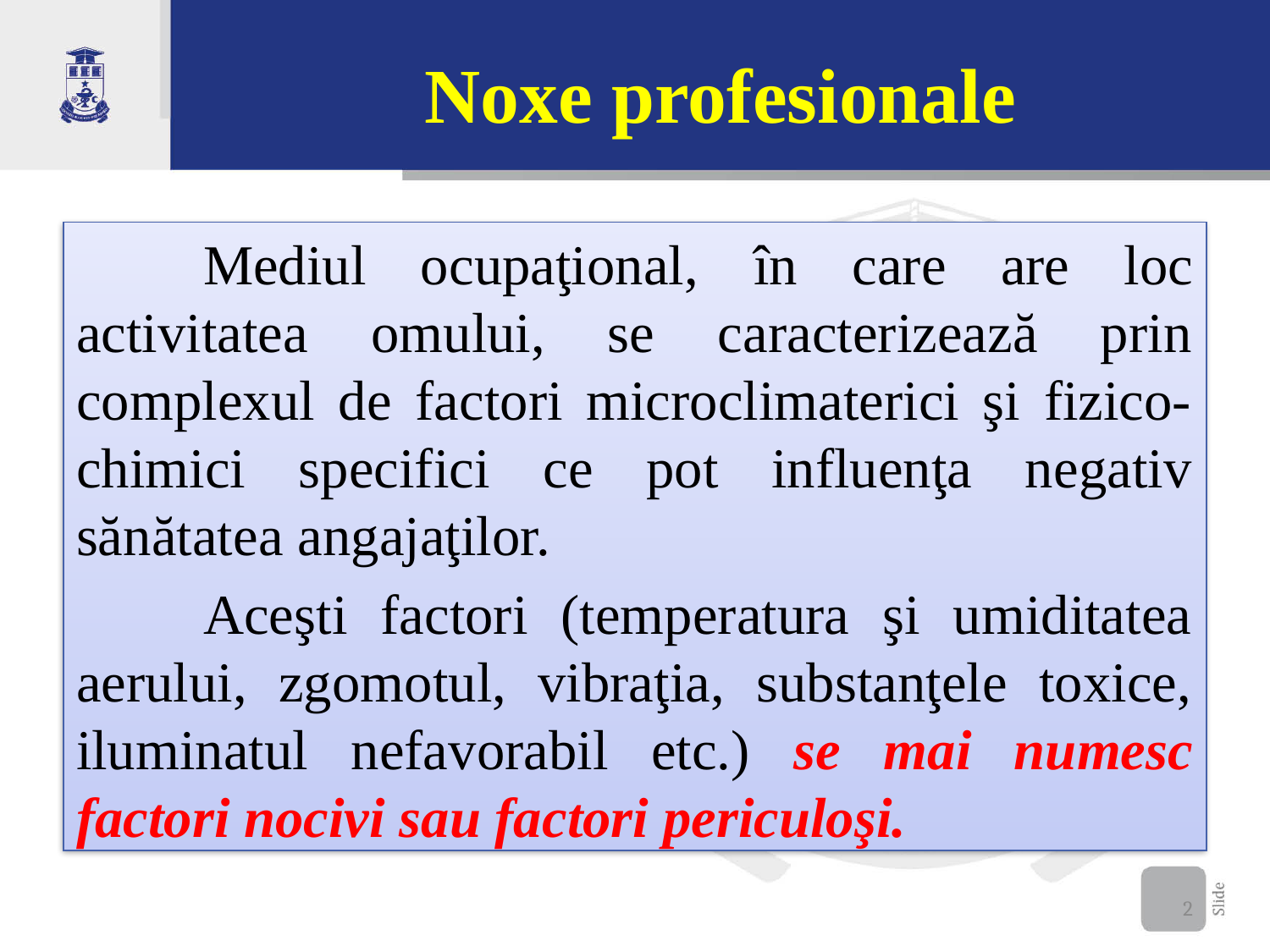

# Noxe profesionale
	Mediul ocupaţional, în care are loc activitatea omului, se caracterizează prin complexul de factori microclimaterici şi fizico-chimici specifici ce pot influenţa negativ sănătatea angajaţilor.
	Aceşti factori (temperatura şi umiditatea aerului, zgomotul, vibraţia, substanţele toxice, iluminatul nefavorabil etc.) se mai numesc factori nocivi sau factori periculoşi.
2